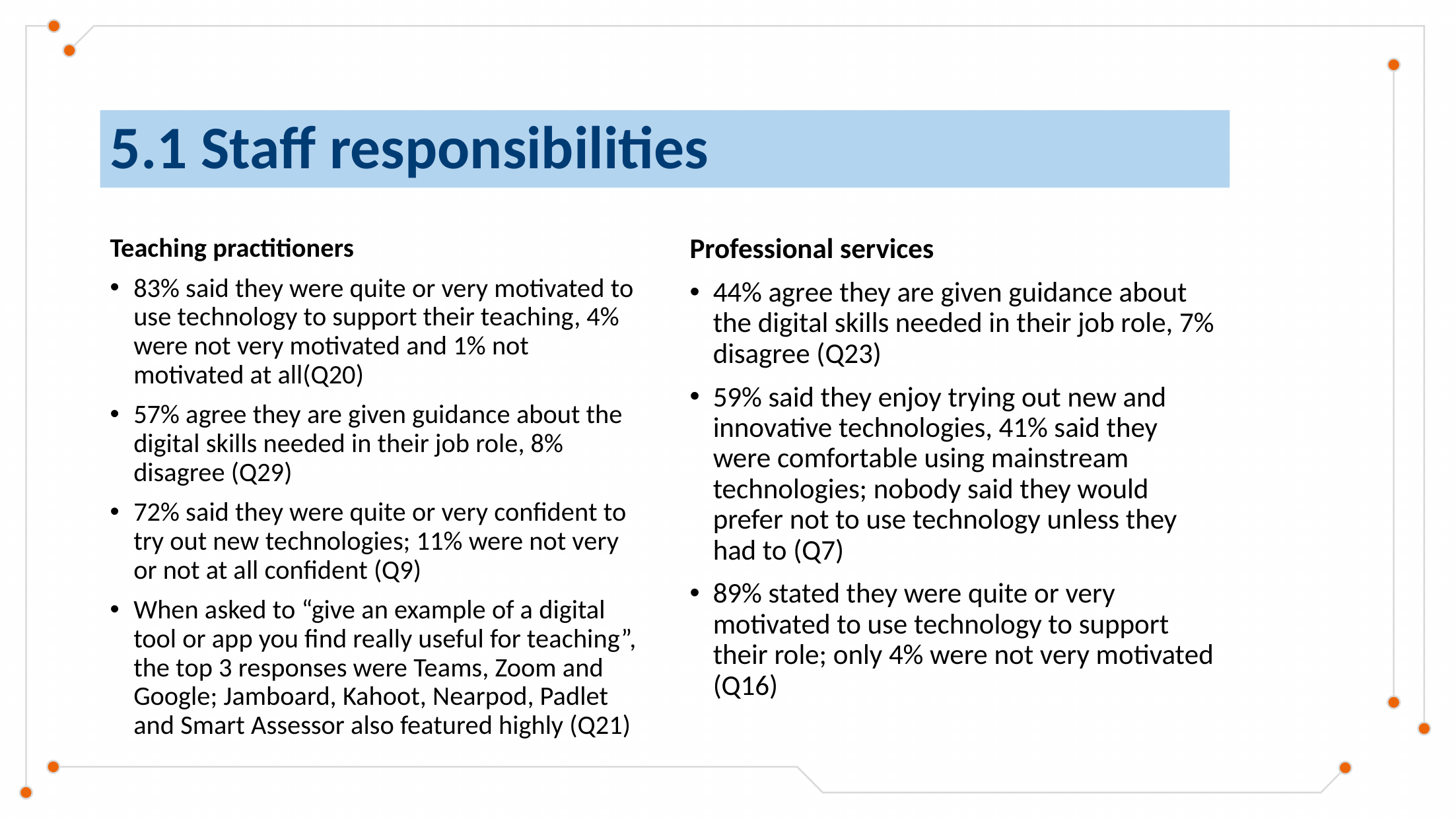

# 5.1 Staff responsibilities
Professional services
44% agree they are given guidance about the digital skills needed in their job role, 7% disagree (Q23)
59% said they enjoy trying out new and innovative technologies, 41% said they were comfortable using mainstream technologies; nobody said they would prefer not to use technology unless they had to (Q7)
89% stated they were quite or very motivated to use technology to support their role; only 4% were not very motivated (Q16)
Teaching practitioners
83% said they were quite or very motivated to use technology to support their teaching, 4% were not very motivated and 1% not motivated at all(Q20)
57% agree they are given guidance about the digital skills needed in their job role, 8% disagree (Q29)
72% said they were quite or very confident to try out new technologies; 11% were not very or not at all confident (Q9)
When asked to “give an example of a digital tool or app you find really useful for teaching”, the top 3 responses were Teams, Zoom and Google; Jamboard, Kahoot, Nearpod, Padlet and Smart Assessor also featured highly (Q21)